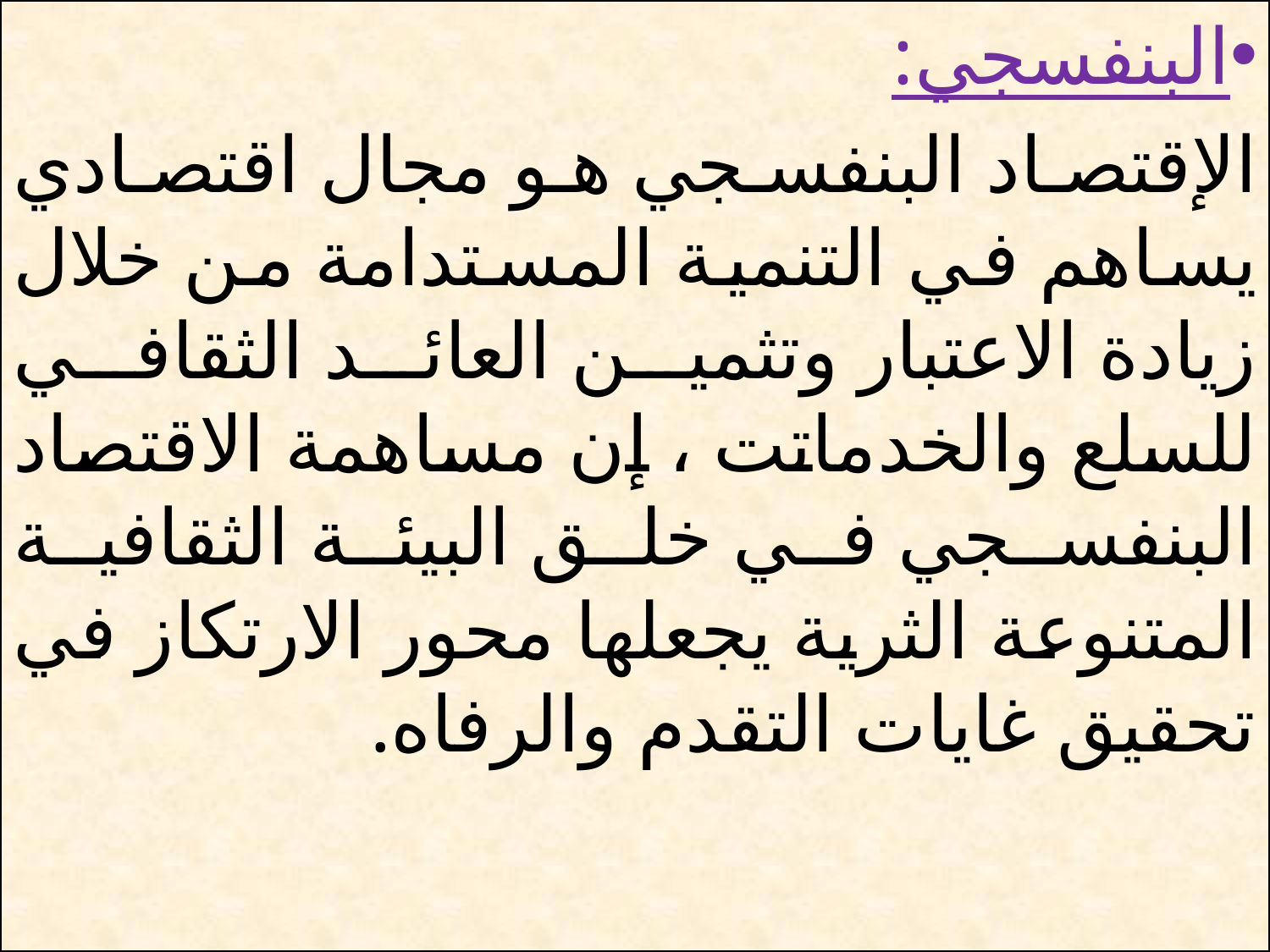

البنفسجي:
الإقتصاد البنفسجي هو مجال اقتصادي يساهم في التنمية المستدامة من خلال زيادة الاعتبار وتثمين العائد الثقافي للسلع والخدماتت ، إن مساهمة الاقتصاد البنفسجي في خلق البيئة الثقافية المتنوعة الثرية يجعلها محور الارتكاز في تحقيق غايات التقدم والرفاه.
# بى